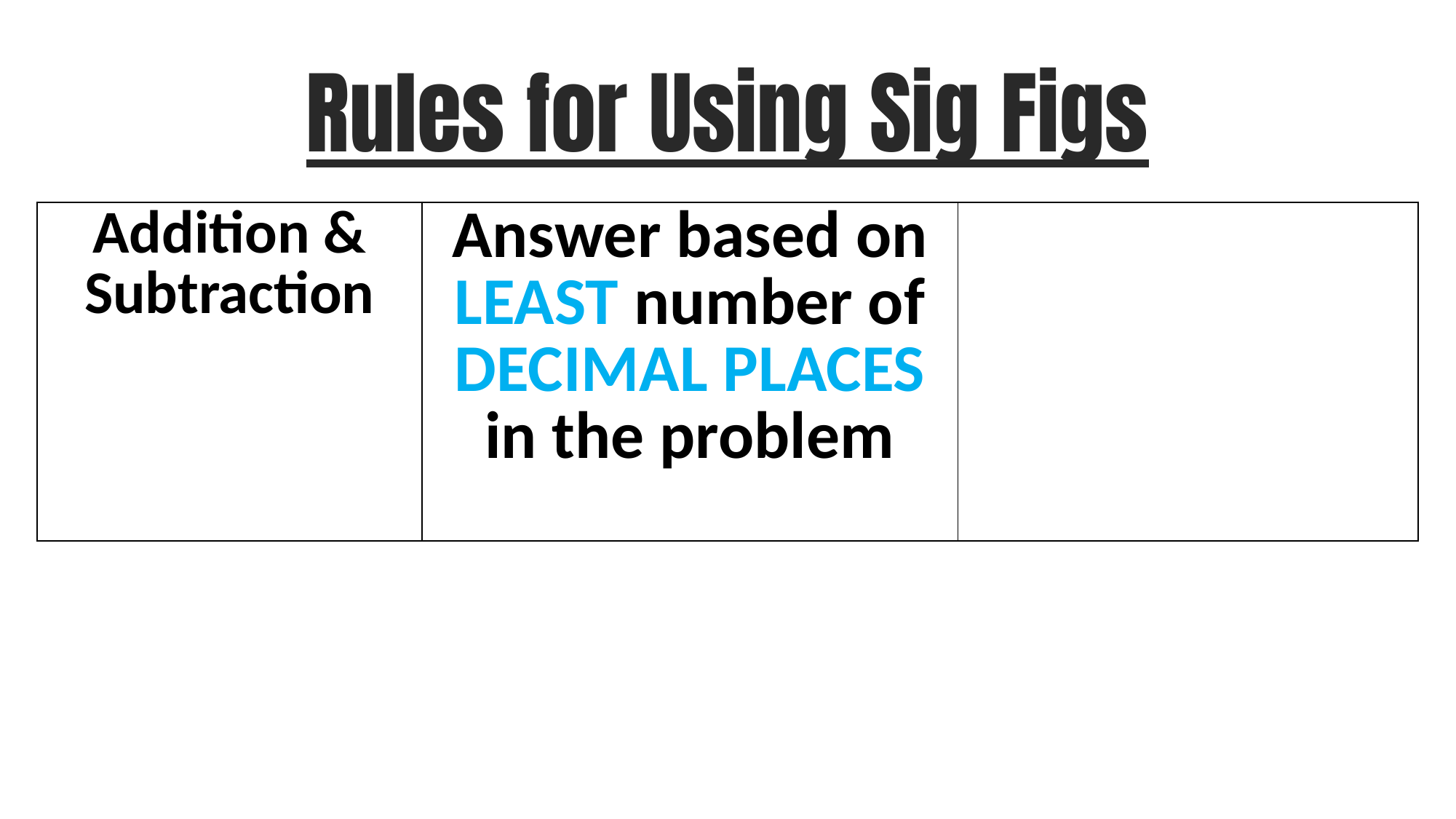

# Rules for Using Sig Figs
| Addition & Subtraction | Answer based on LEAST number of DECIMAL PLACES in the problem |  |
| --- | --- | --- |